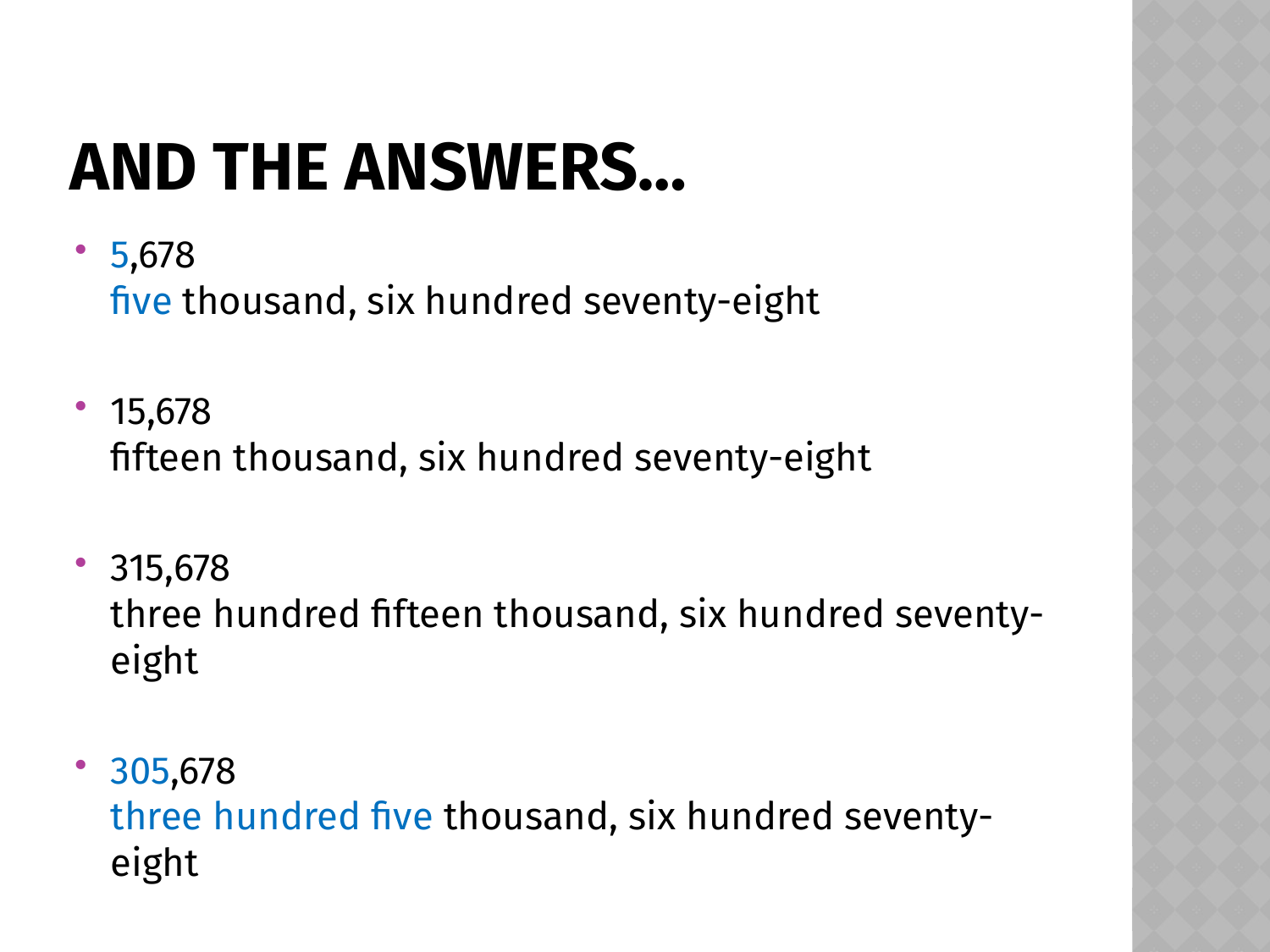

# And the answers…
5,678
five thousand, six hundred seventy-eight

15,678
fifteen thousand, six hundred seventy-eight

315,678
three hundred fifteen thousand, six hundred seventy-eight

305,678
three hundred five thousand, six hundred seventy-eight